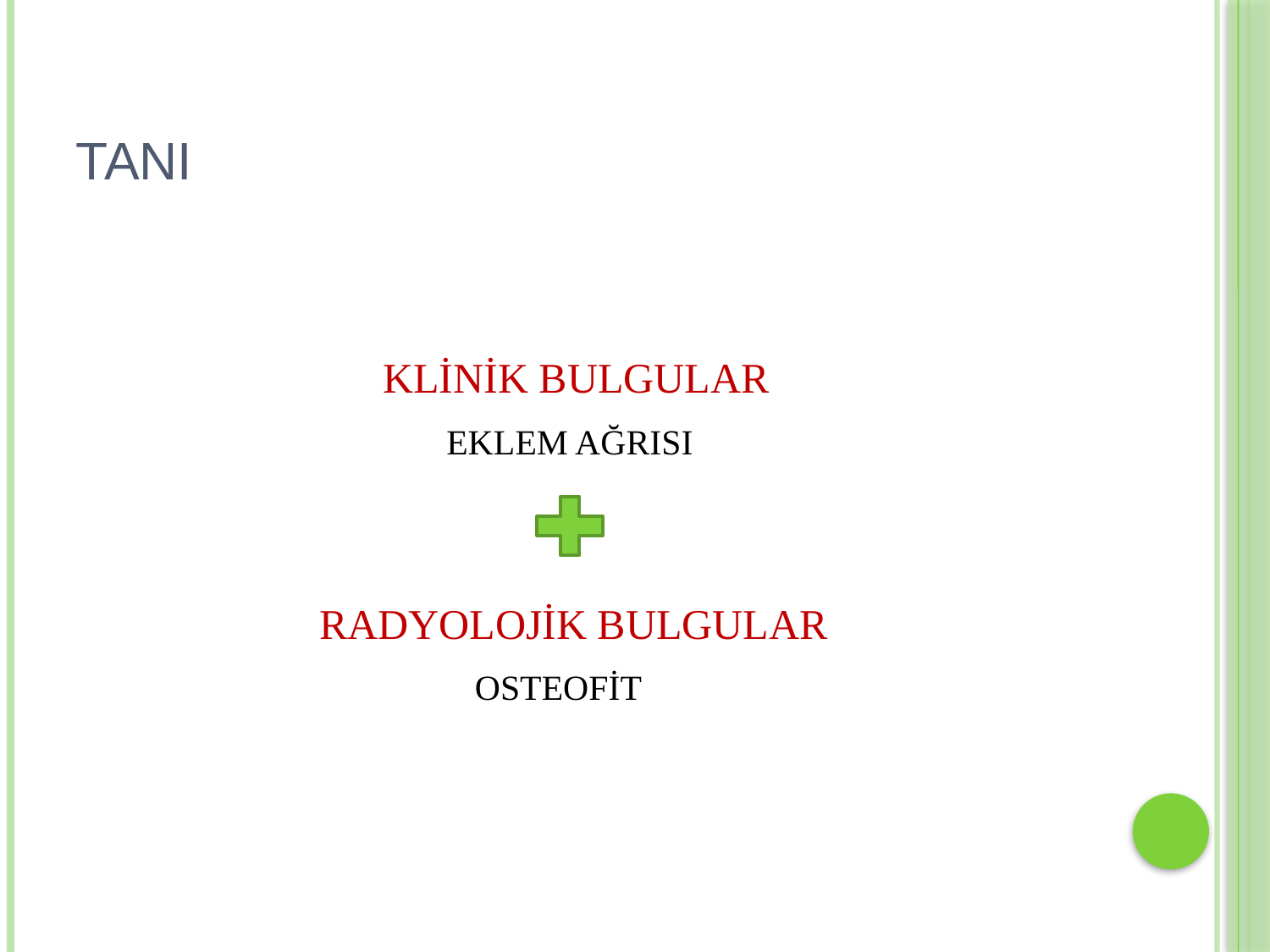

# TANI

                             KLİNİK BULGULAR
                                   EKLEM AĞRISI

                       RADYOLOJİK BULGULAR
                                      OSTEOFİT